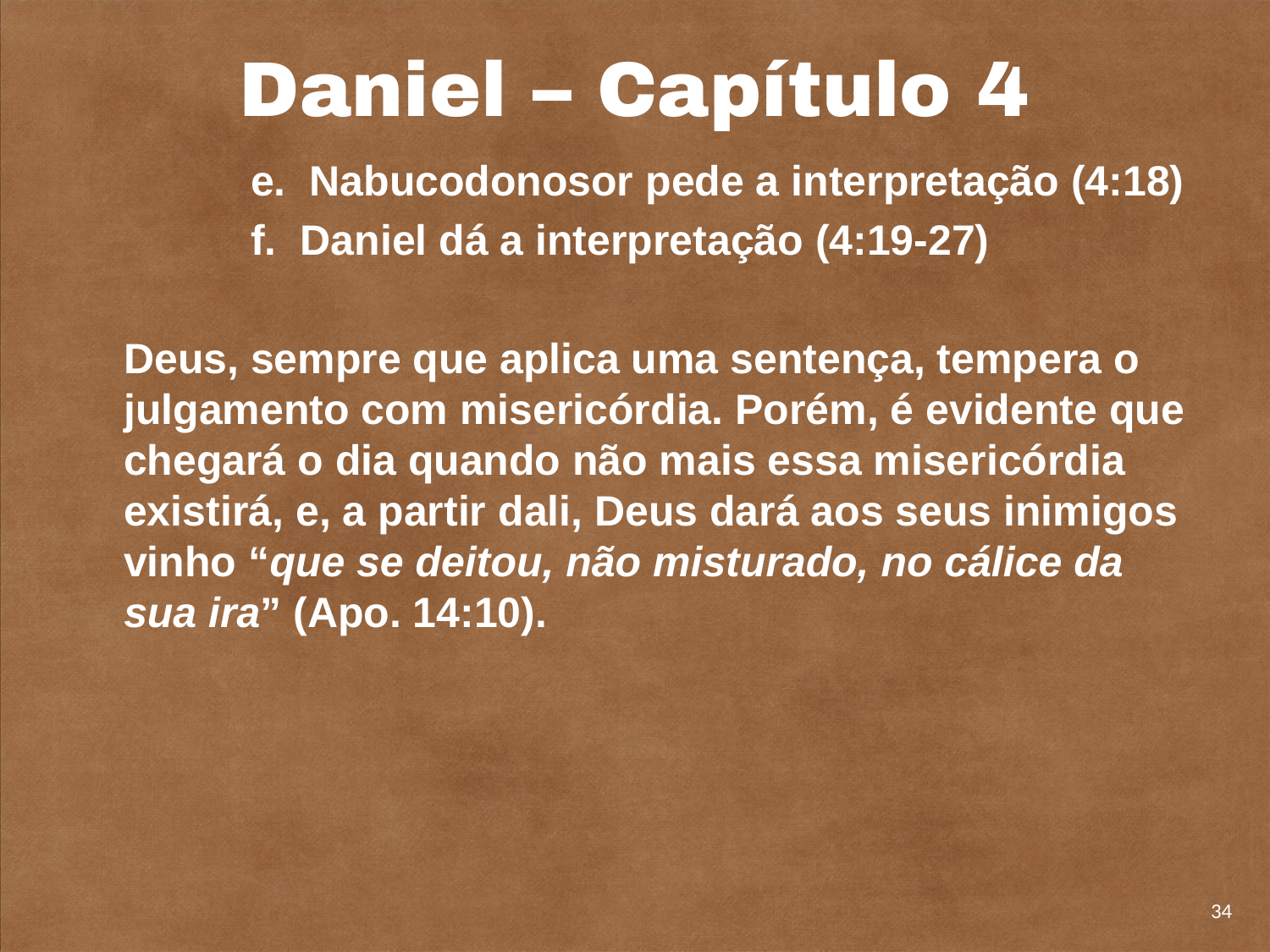

# Daniel – Capítulo 4
		e.  Nabucodonosor pede a interpretação (4:18)
		f.  Daniel dá a interpretação (4:19-27)

	Deus, sempre que aplica uma sentença, tempera o julgamento com misericórdia. Porém, é evidente que chegará o dia quando não mais essa misericórdia existirá, e, a partir dali, Deus dará aos seus inimigos vinho “que se deitou, não misturado, no cálice da sua ira” (Apo. 14:10).
34